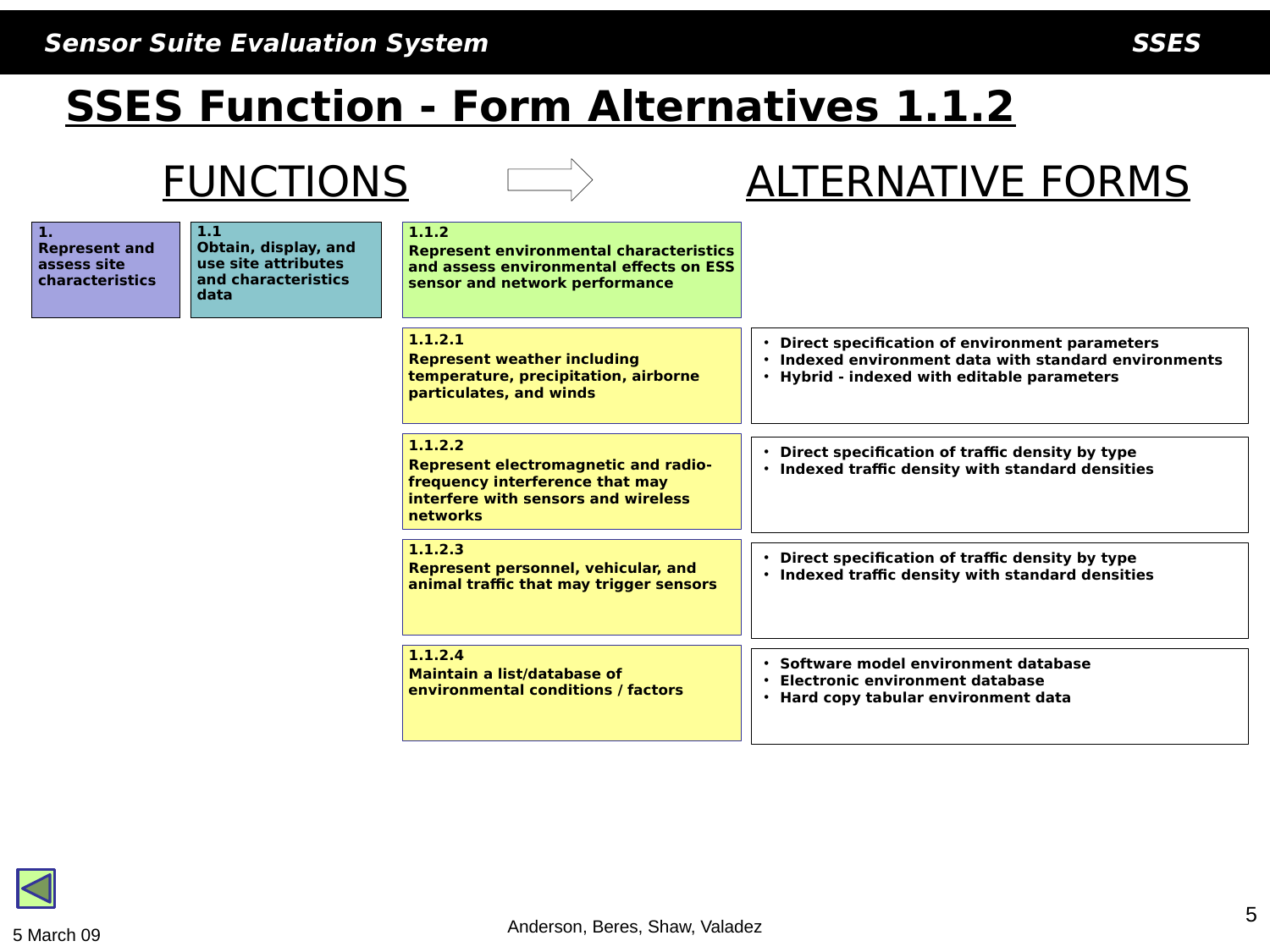

# SSES Function - Form Alternatives 1.1.2
FUNCTIONS
ALTERNATIVE FORMS

1.
Represent and assess site characteristics
1.1
Obtain, display, and use site attributes and characteristics data
1.1.2
Represent environmental characteristics and assess environmental effects on ESS sensor and network performance

1.1.2.1
Represent weather including temperature, precipitation, airborne particulates, and winds
Direct specification of environment parameters
Indexed environment data with standard environments
Hybrid - indexed with editable parameters
1.1.2.2
Represent electromagnetic and radio-frequency interference that may interfere with sensors and wireless networks
Direct specification of traffic density by type
Indexed traffic density with standard densities
1.1.2.3
Represent personnel, vehicular, and animal traffic that may trigger sensors
Direct specification of traffic density by type
Indexed traffic density with standard densities
1.1.2.4
Maintain a list/database of environmental conditions / factors
Software model environment database
Electronic environment database
Hard copy tabular environment data

5
Anderson, Beres, Shaw, Valadez
5 March 09